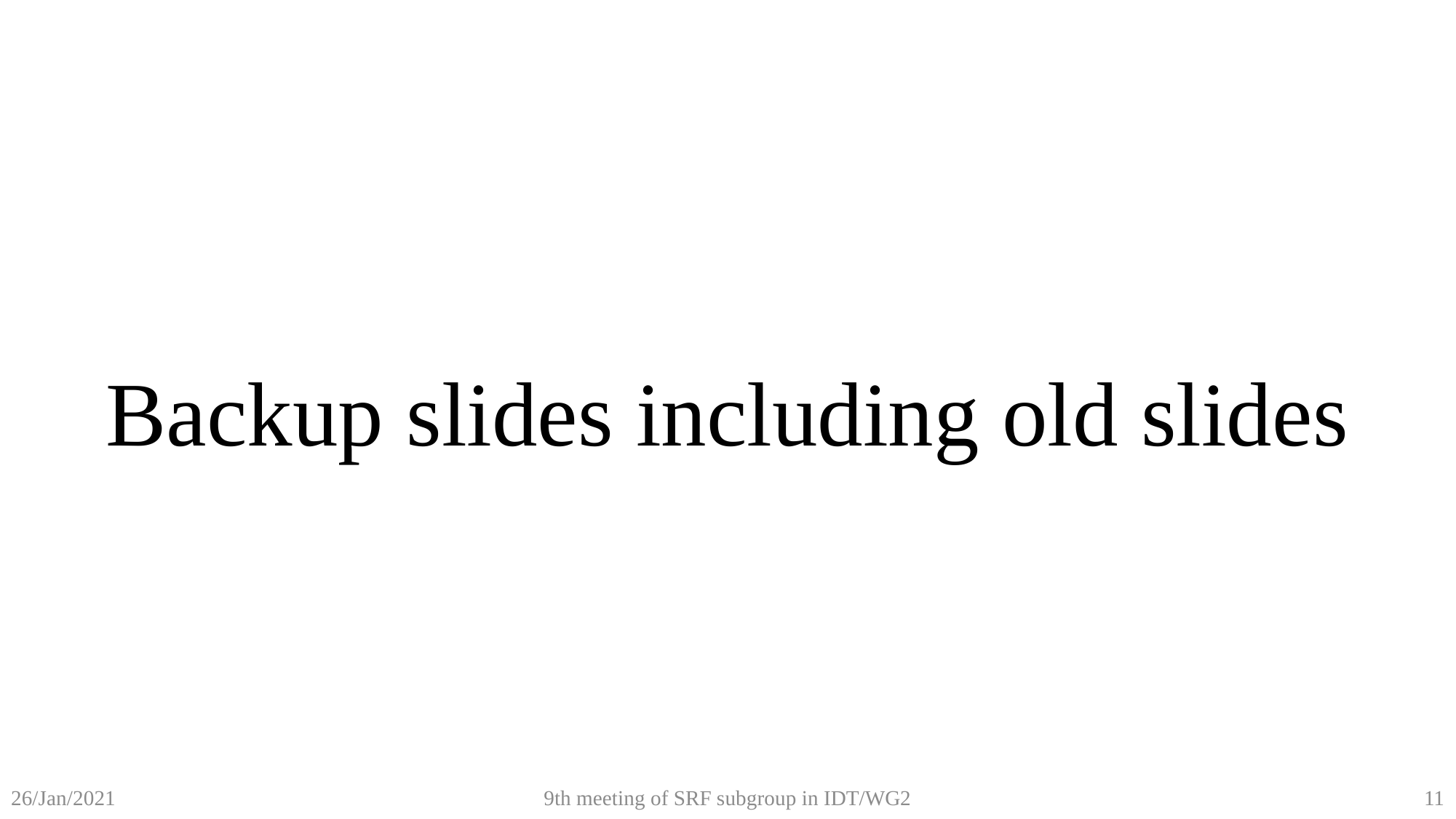

Backup slides including old slides
9th meeting of SRF subgroup in IDT/WG2
11
26/Jan/2021